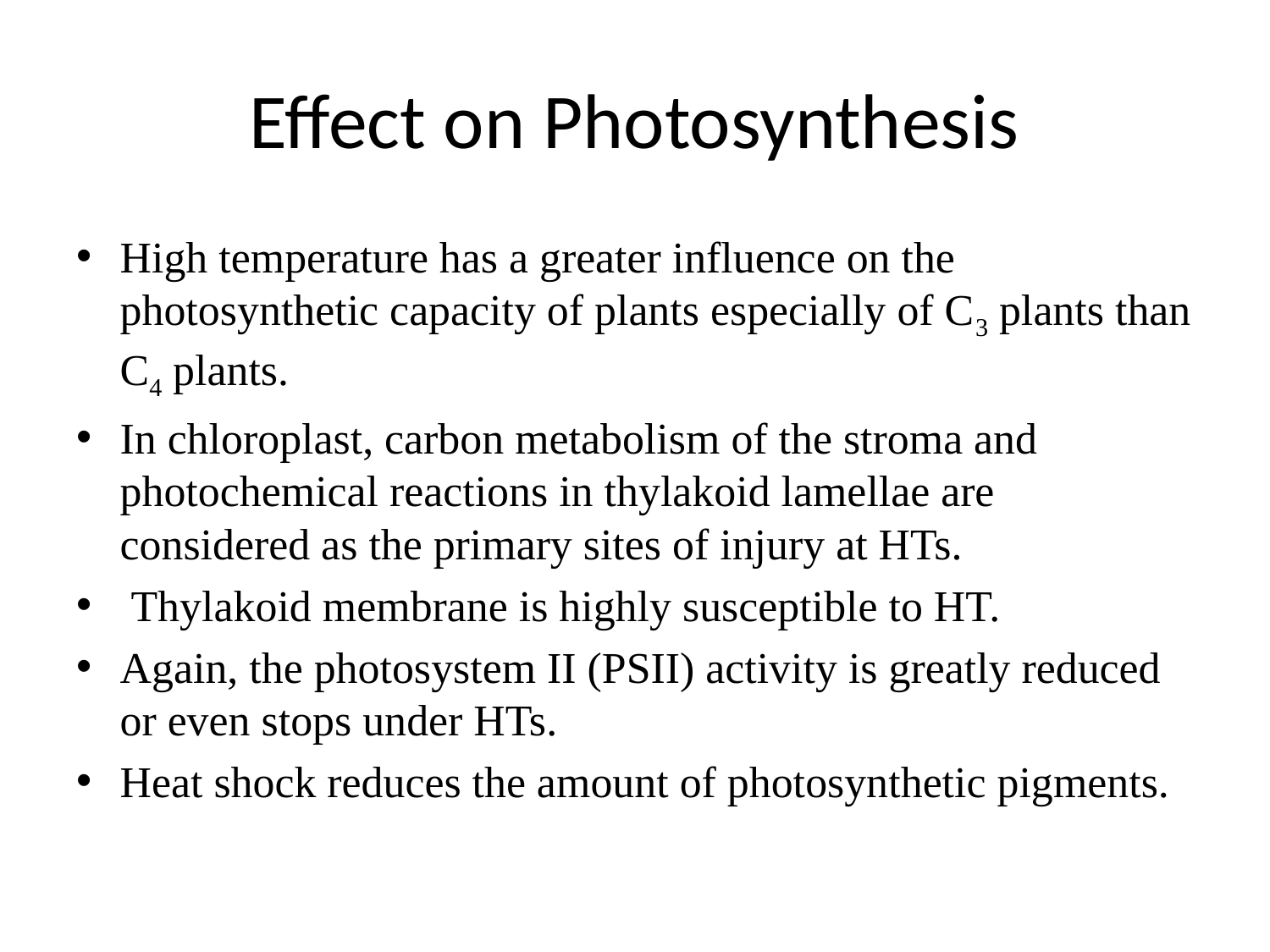

# Effect on Photosynthesis
High temperature has a greater influence on the photosynthetic capacity of plants especially of C3 plants than C4 plants.
In chloroplast, carbon metabolism of the stroma and photochemical reactions in thylakoid lamellae are considered as the primary sites of injury at HTs.
 Thylakoid membrane is highly susceptible to HT.
Again, the photosystem II (PSII) activity is greatly reduced or even stops under HTs.
Heat shock reduces the amount of photosynthetic pigments.